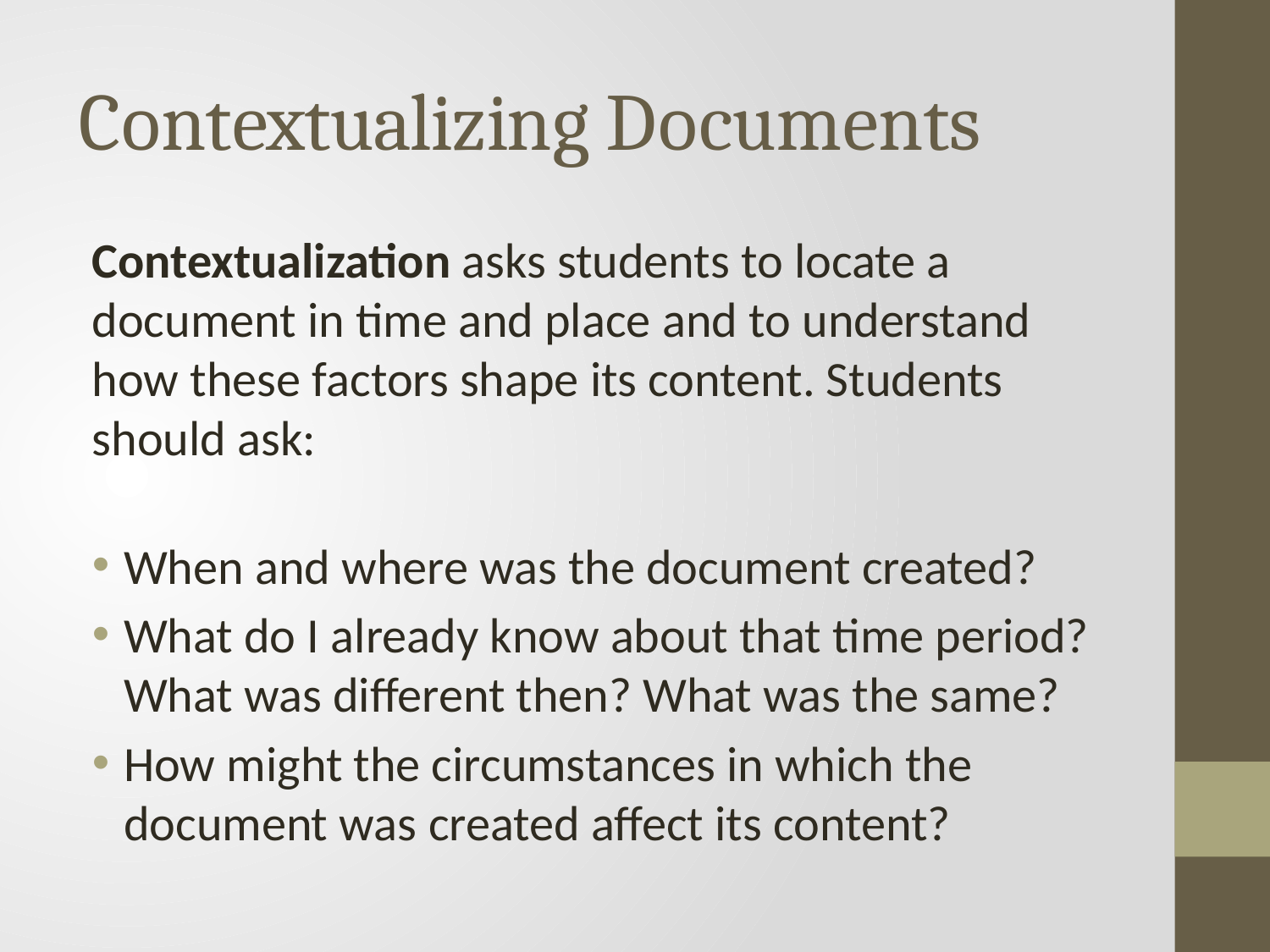

# Contextualizing Documents
Contextualization asks students to locate a document in time and place and to understand how these factors shape its content. Students should ask:
When and where was the document created?
What do I already know about that time period? What was different then? What was the same?
How might the circumstances in which the document was created affect its content?